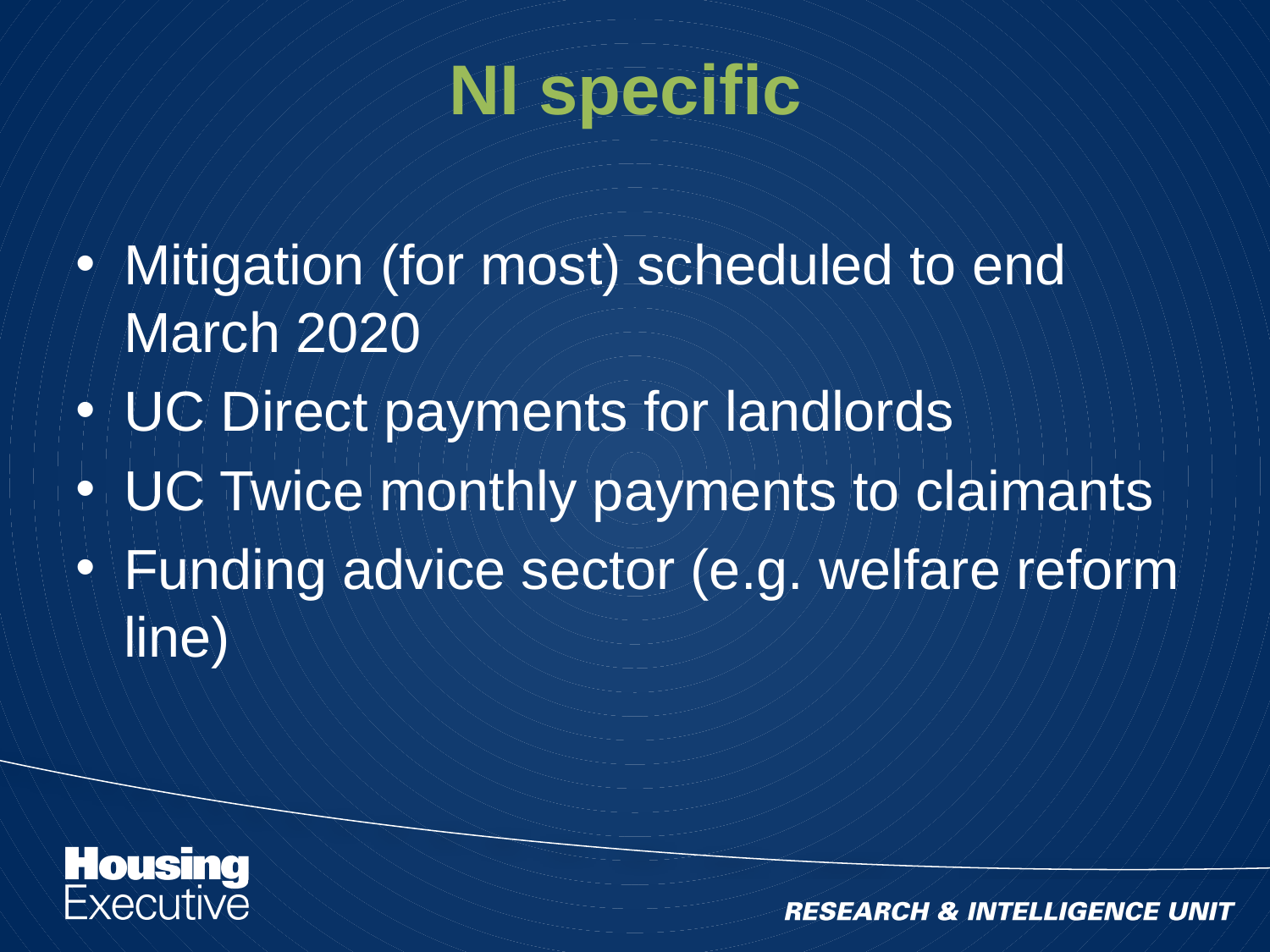

# NI specific
Mitigation (for most) scheduled to end March 2020
UC Direct payments for landlords
UC Twice monthly payments to claimants
Funding advice sector (e.g. welfare reform line)